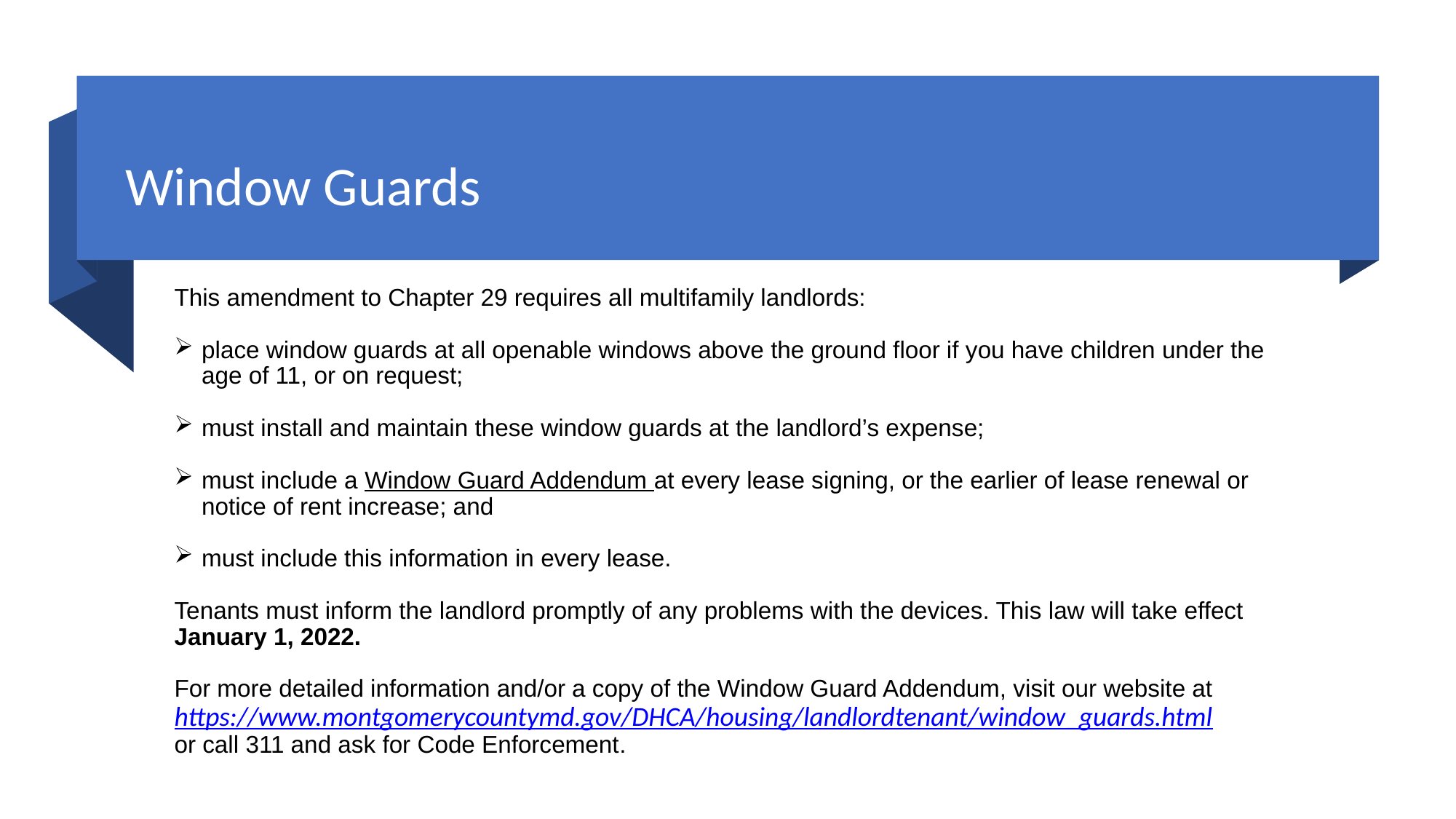

# Window Guards

This amendment to Chapter 29 requires all multifamily landlords:

place window guards at all openable windows above the ground floor if you have children under the age of 11, or on request;

must install and maintain these window guards at the landlord’s expense;

must include a Window Guard Addendum at every lease signing, or the earlier of lease renewal or notice of rent increase; and

must include this information in every lease.

Tenants must inform the landlord promptly of any problems with the devices. This law will take effect January 1, 2022.

For more detailed information and/or a copy of the Window Guard Addendum, visit our website at https://www.montgomerycountymd.gov/DHCA/housing/landlordtenant/window_guards.html
or call 311 and ask for Code Enforcement.